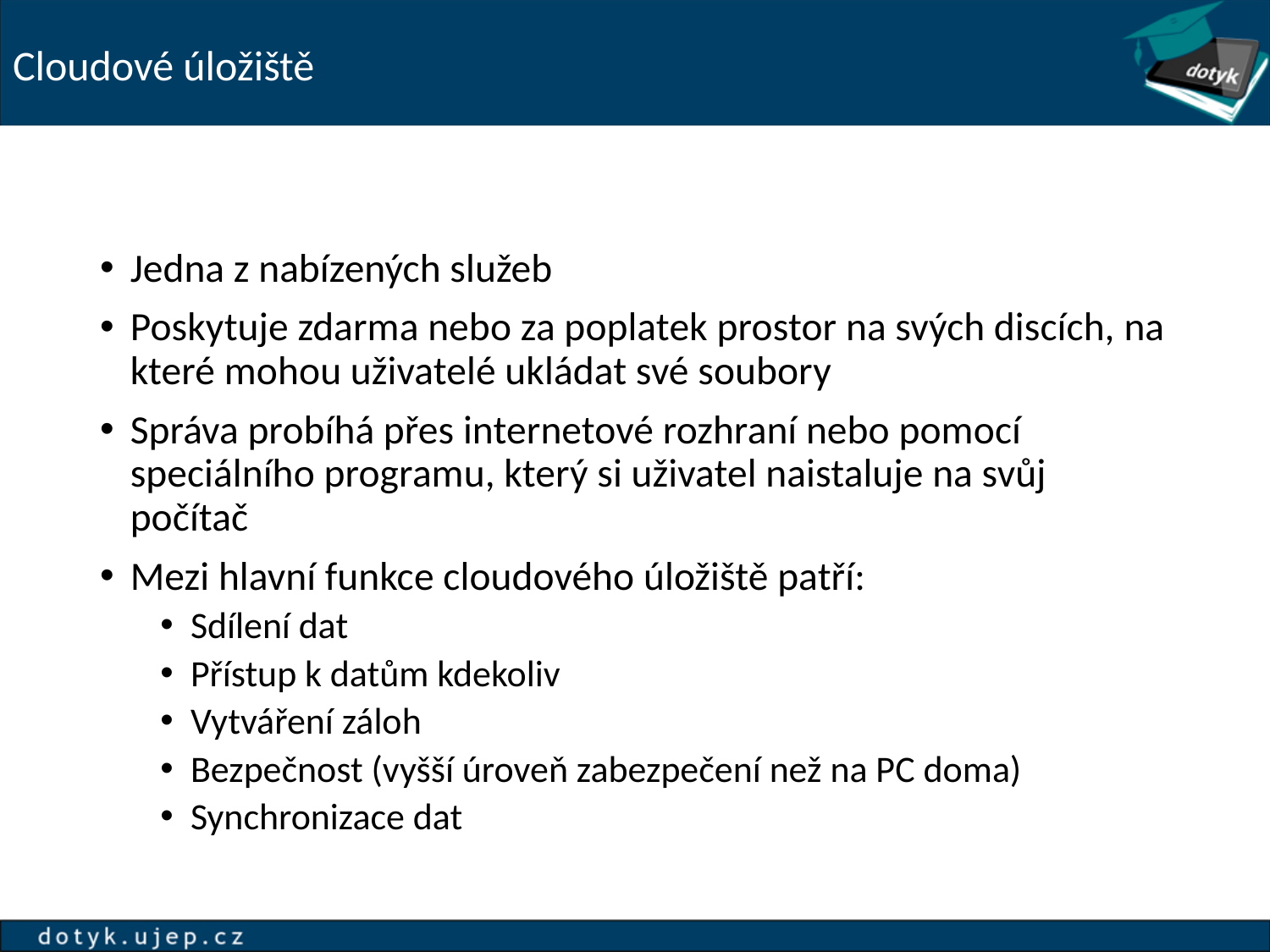

# Cloudové úložiště
Jedna z nabízených služeb
Poskytuje zdarma nebo za poplatek prostor na svých discích, na které mohou uživatelé ukládat své soubory
Správa probíhá přes internetové rozhraní nebo pomocí speciálního programu, který si uživatel naistaluje na svůj počítač
Mezi hlavní funkce cloudového úložiště patří:
Sdílení dat
Přístup k datům kdekoliv
Vytváření záloh
Bezpečnost (vyšší úroveň zabezpečení než na PC doma)
Synchronizace dat